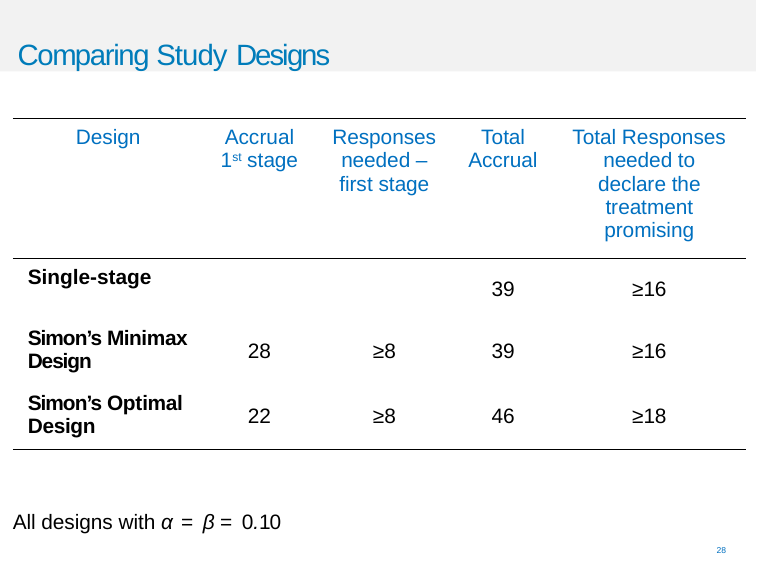

# Comparing Study Designs
| Design | Accrual 1st stage | Responses needed – first stage | Total Accrual | Total Responses needed to declare the treatment promising |
| --- | --- | --- | --- | --- |
| Single-stage |  |  | 39 | ≥16 |
| Simon’s Minimax Design | 28 | ≥8 | 39 | ≥16 |
| Simon’s Optimal Design | 22 | ≥8 | 46 | ≥18 |
All designs with α = β = 0.10
28